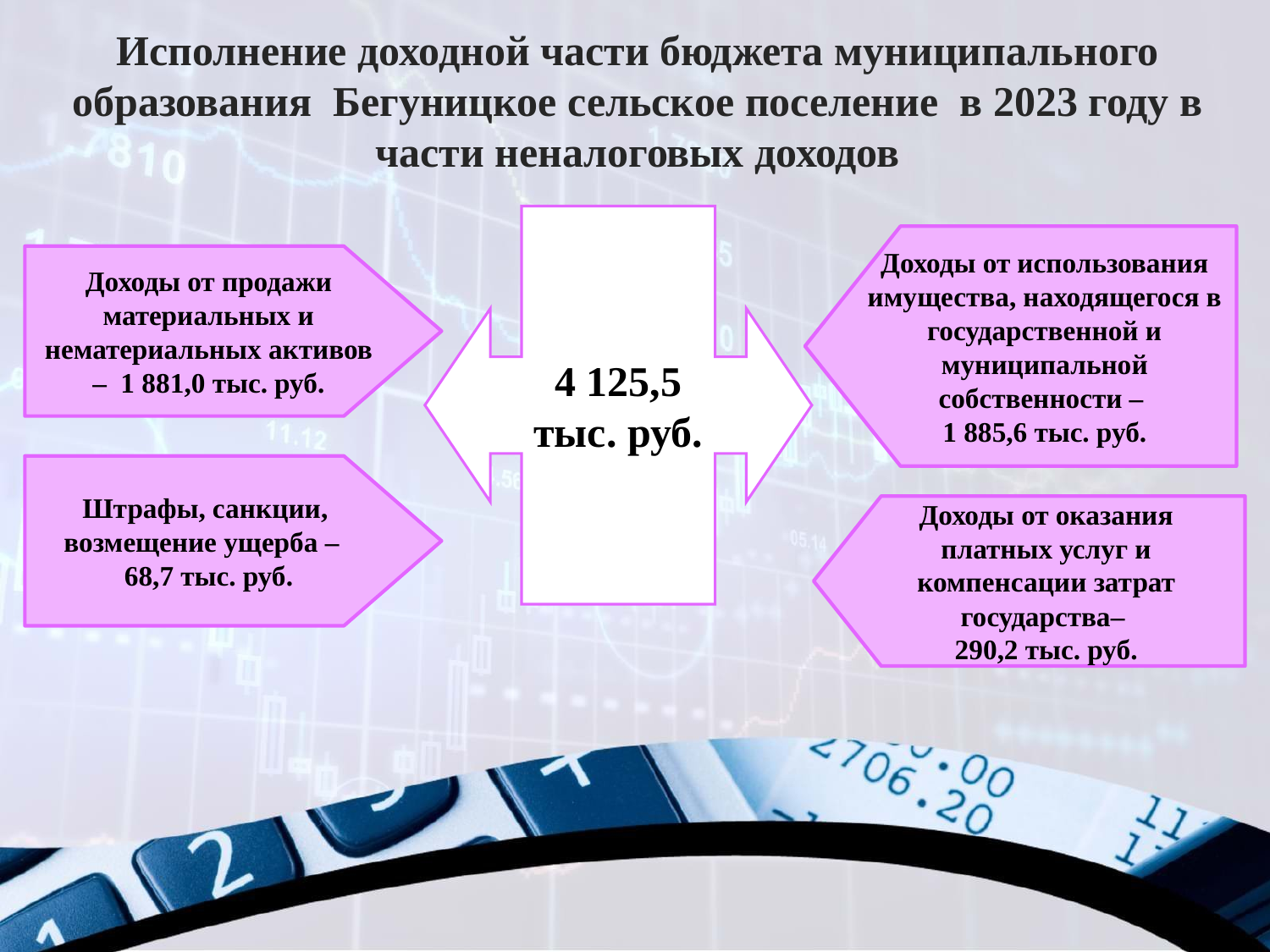

Исполнение доходной части бюджета муниципального образования  Бегуницкое сельское поселение  в 2023 году в части неналоговых доходов
4 125,5
тыс. руб.
Доходы от использования имущества, находящегося в государственной и муниципальной собственности –
1 885,6 тыс. руб.
Доходы от продажи материальных и нематериальных активов –  1 881,0 тыс. руб.
Штрафы, санкции,
возмещение ущерба –
68,7 тыс. руб.
Доходы от оказания платных услуг и компенсации затрат государства–
290,2 тыс. руб.